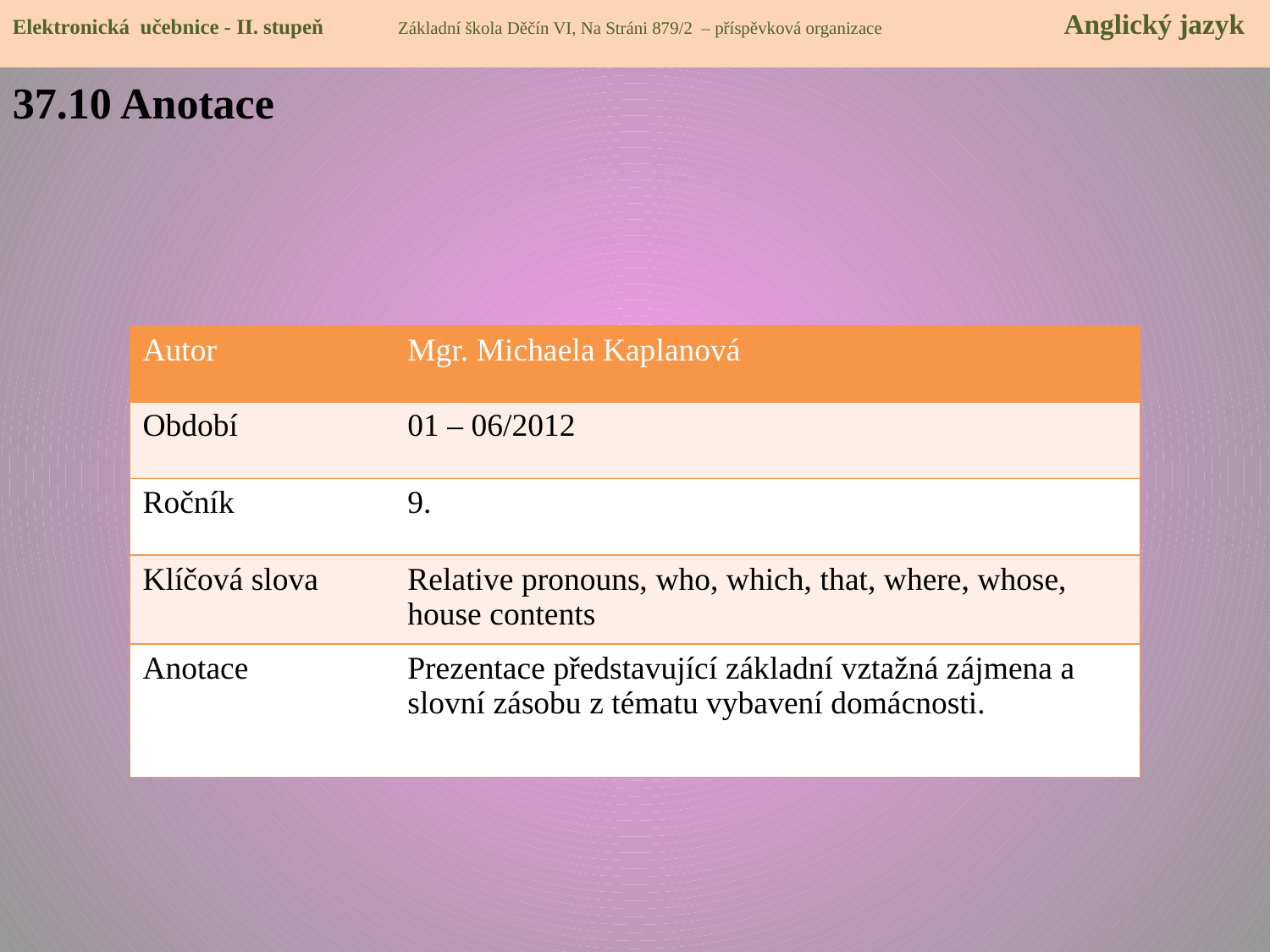

Elektronická  učebnice - II. stupeň              Základní škola Děčín VI, Na Stráni 879/2  – příspěvková organizace                                	        Anglický jazyk

37.10 Anotace
| Autor | Mgr. Michaela Kaplanová |
| --- | --- |
| Období | 01 – 06/2012 |
| Ročník | 9. |
| Klíčová slova | Relative pronouns, who, which, that, where, whose, house contents |
| Anotace | Prezentace představující základní vztažná zájmena a slovní zásobu z tématu vybavení domácnosti. |